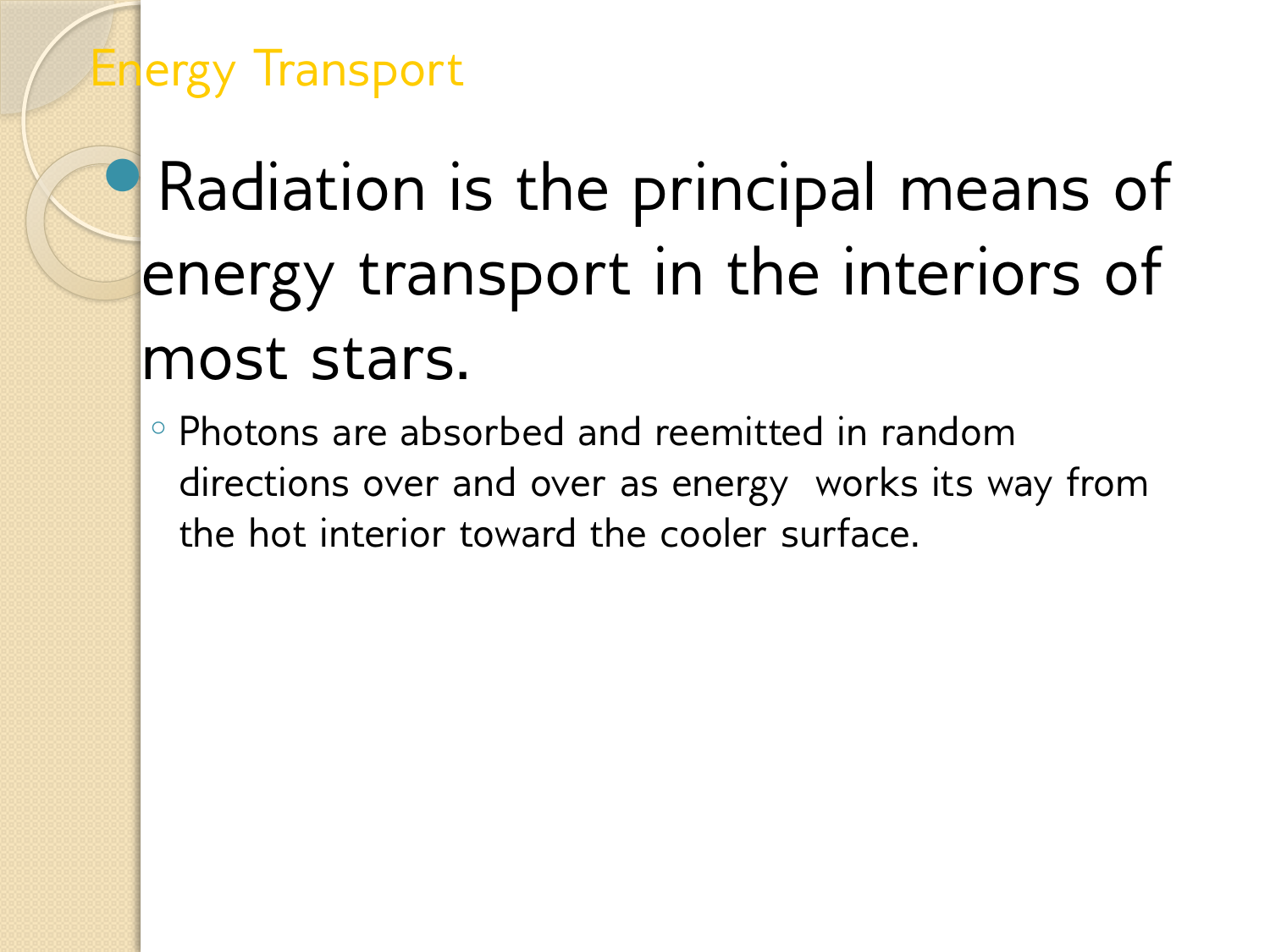

Energy Transport
Radiation is the principal means of energy transport in the interiors of most stars.
Photons are absorbed and reemitted in random directions over and over as energy  works its way from the hot interior toward the cooler surface.